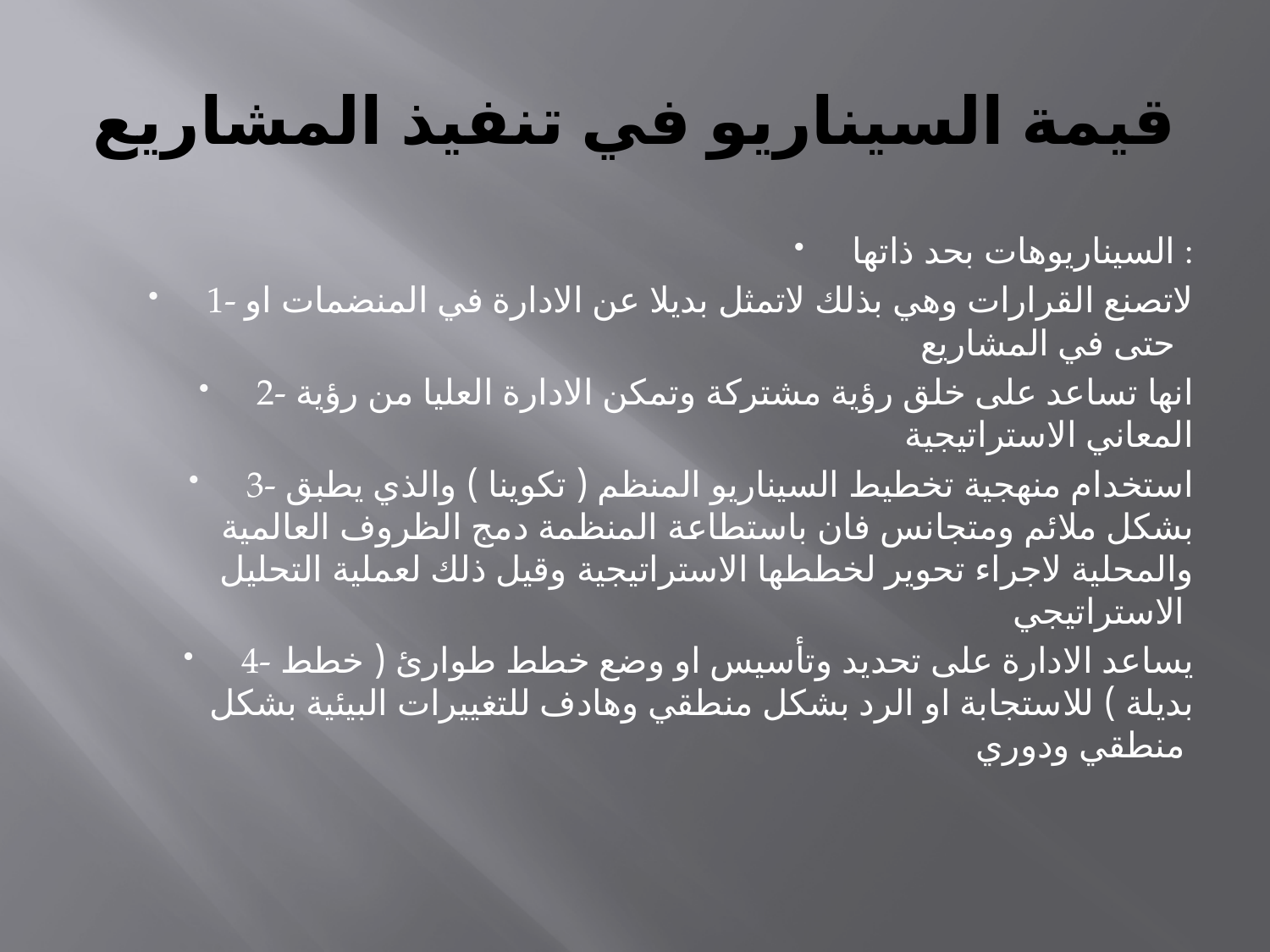

# قيمة السيناريو في تنفيذ المشاريع
السيناريوهات بحد ذاتها :
1- لاتصنع القرارات وهي بذلك لاتمثل بديلا عن الادارة في المنضمات او حتى في المشاريع
2- انها تساعد على خلق رؤية مشتركة وتمكن الادارة العليا من رؤية المعاني الاستراتيجية
3- استخدام منهجية تخطيط السيناريو المنظم ( تكوينا ) والذي يطبق بشكل ملائم ومتجانس فان باستطاعة المنظمة دمج الظروف العالمية والمحلية لاجراء تحوير لخططها الاستراتيجية وقيل ذلك لعملية التحليل الاستراتيجي
4- يساعد الادارة على تحديد وتأسيس او وضع خطط طوارئ ( خطط بديلة ) للاستجابة او الرد بشكل منطقي وهادف للتغييرات البيئية بشكل منطقي ودوري